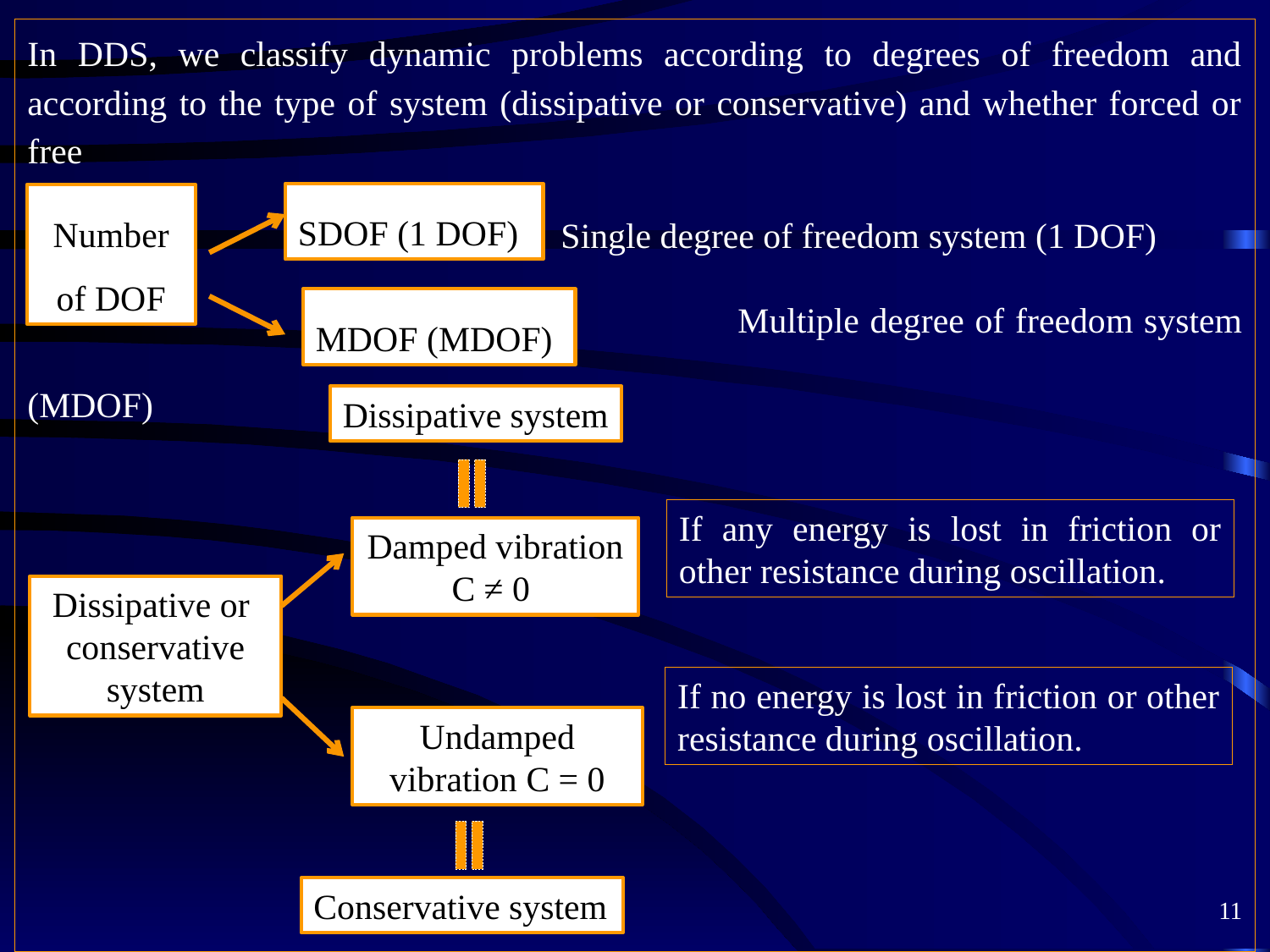

In DDS, we classify dynamic problems according to degrees of freedom and according to the type of system (dissipative or conservative) and whether forced or free
                                                            Single degree of freedom system (1 DOF)
                                                                  Multiple degree of freedom system (MDOF)

SDOF (1 DOF)
Number of DOF
MDOF (MDOF)
Dissipative system

If any energy is lost in friction or other resistance during oscillation.
Damped vibration
C ≠ 0
Dissipative or
conservative system
If no energy is lost in friction or other resistance during oscillation.
Undamped vibration C = 0
Conservative system

11